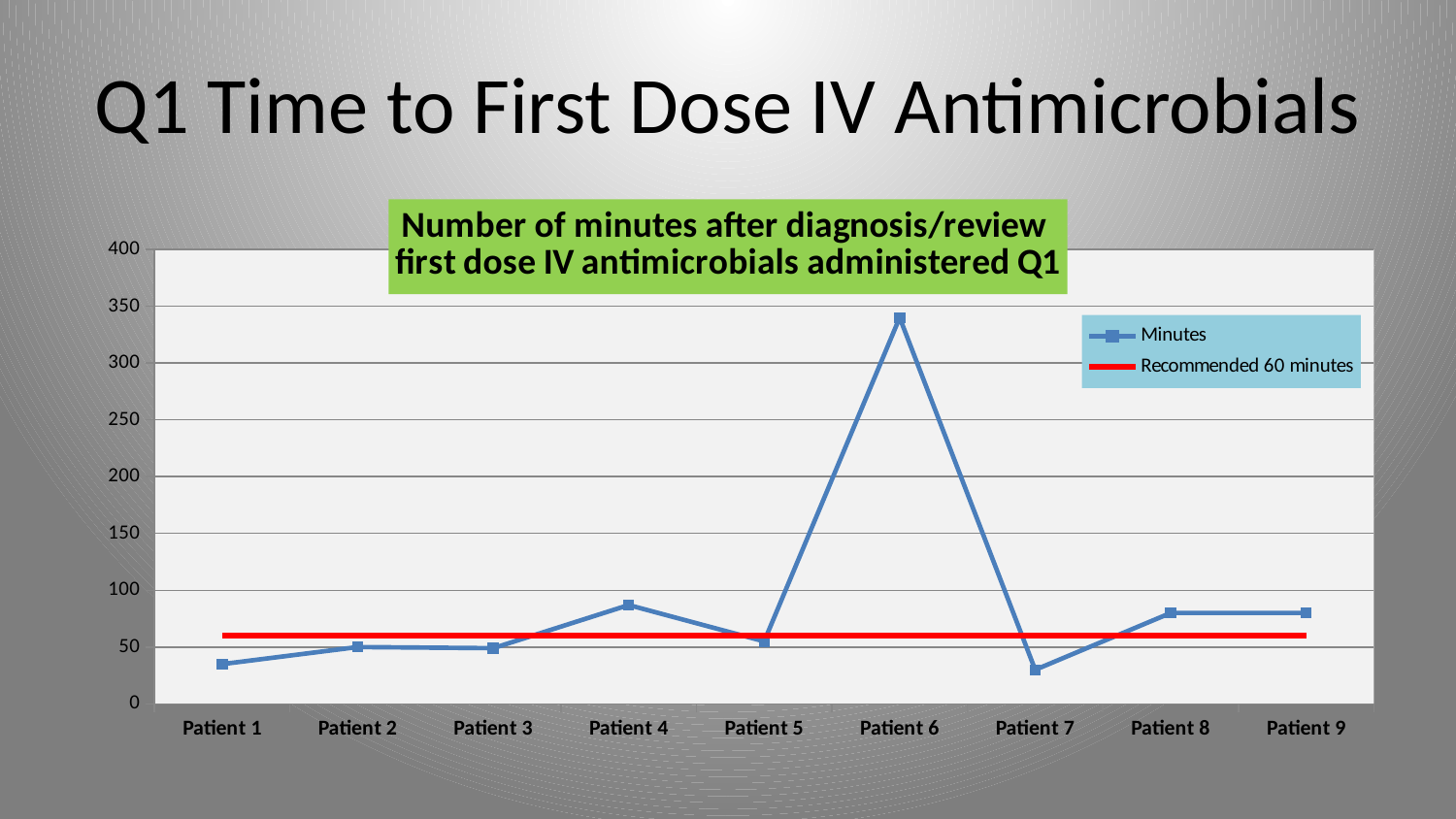

# Q1 Time to First Dose IV Antimicrobials

### Chart: Number of minutes after diagnosis/review first dose IV antimicrobials administered Q1

| Category | Minutes | Recommended 60 minutes |
|---|---|---|
| Patient 1 | 35.0 | 60.0 |
| Patient 2 | 50.0 | 60.0 |
| Patient 3 | 49.0 | 60.0 |
| Patient 4 | 87.0 | 60.0 |
| Patient 5 | 55.0 | 60.0 |
| Patient 6 | 340.0 | 60.0 |
| Patient 7 | 30.0 | 60.0 |
| Patient 8 | 80.0 | 60.0 |
| Patient 9 | 80.0 | 60.0 |